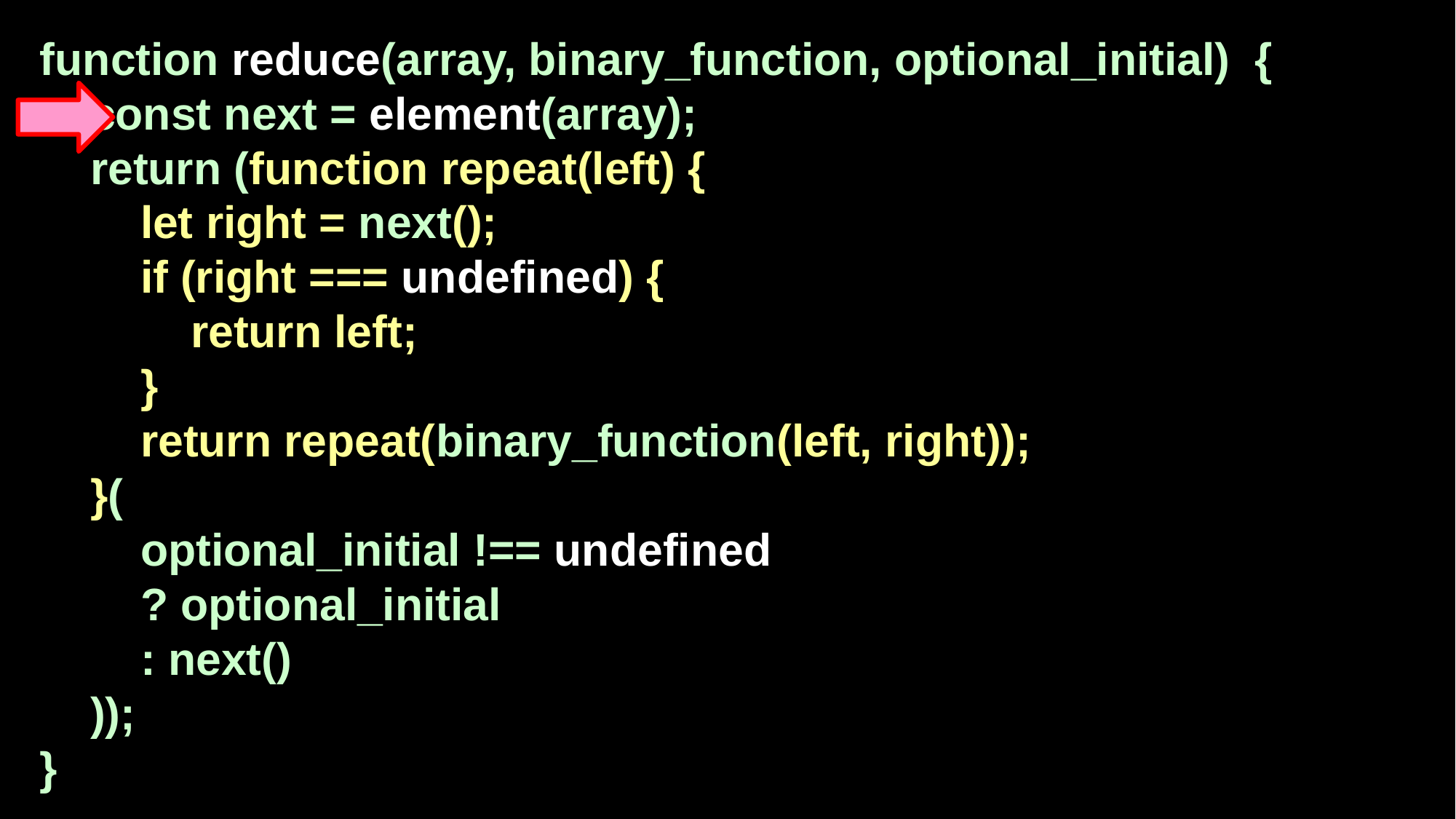

function reduce(array, binary_function, optional_initial)  {
    const next = element(array);
    return (function repeat(left) {
        let right = next();
        if (right === undefined) {
            return left;
        }
        return repeat(binary_function(left, right));
    }(
        optional_initial !== undefined
        ? optional_initial
        : next()
    ));
}